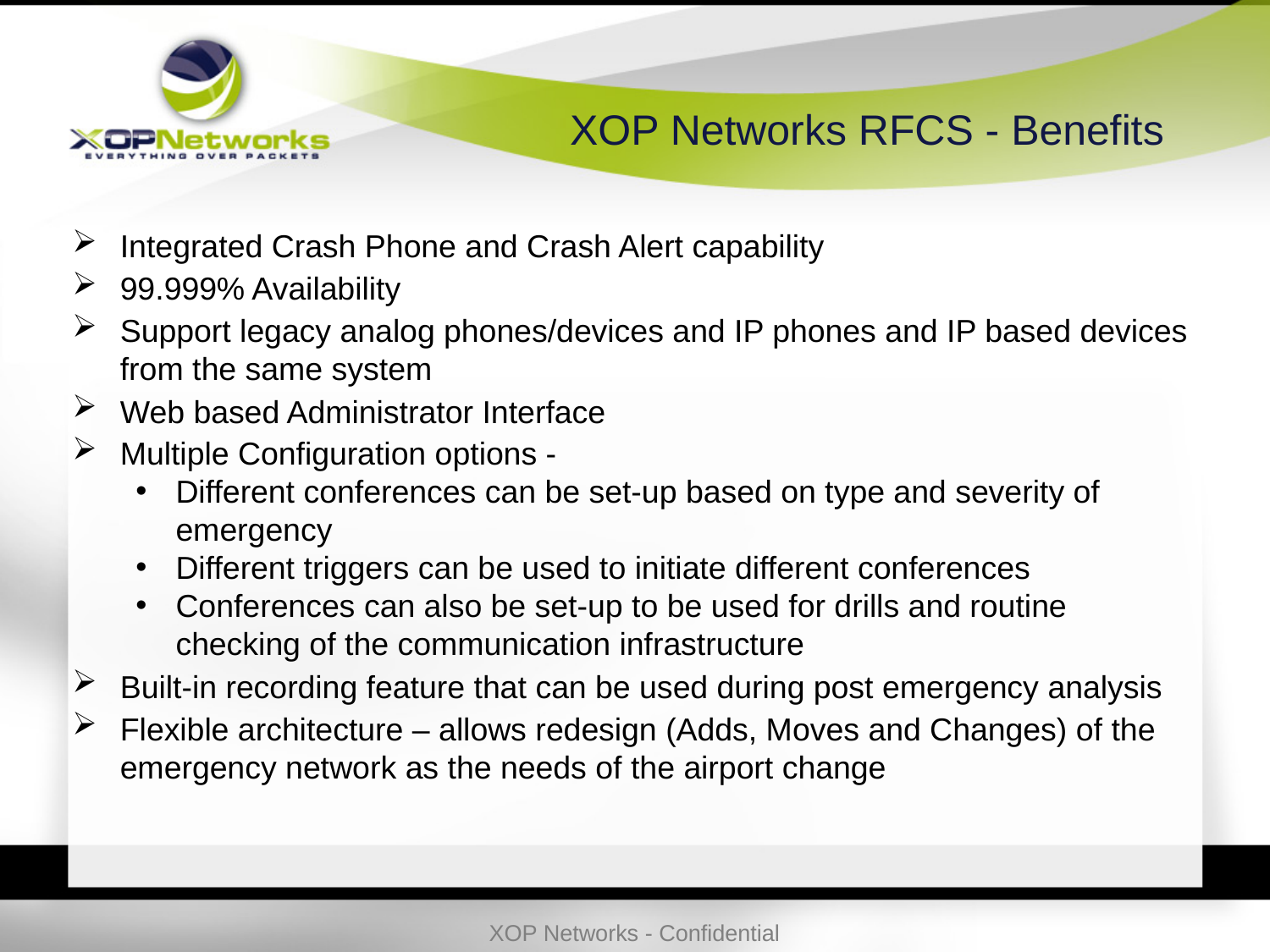

XOP Networks RFCS - Benefits

Integrated Crash Phone and Crash Alert capability
99.999% Availability
Support legacy analog phones/devices and IP phones and IP based devices from the same system
Web based Administrator Interface
Multiple Configuration options -
Different conferences can be set-up based on type and severity of emergency
Different triggers can be used to initiate different conferences
Conferences can also be set-up to be used for drills and routine checking of the communication infrastructure
Built-in recording feature that can be used during post emergency analysis
Flexible architecture – allows redesign (Adds, Moves and Changes) of the emergency network as the needs of the airport change

XOP Networks - Confidential